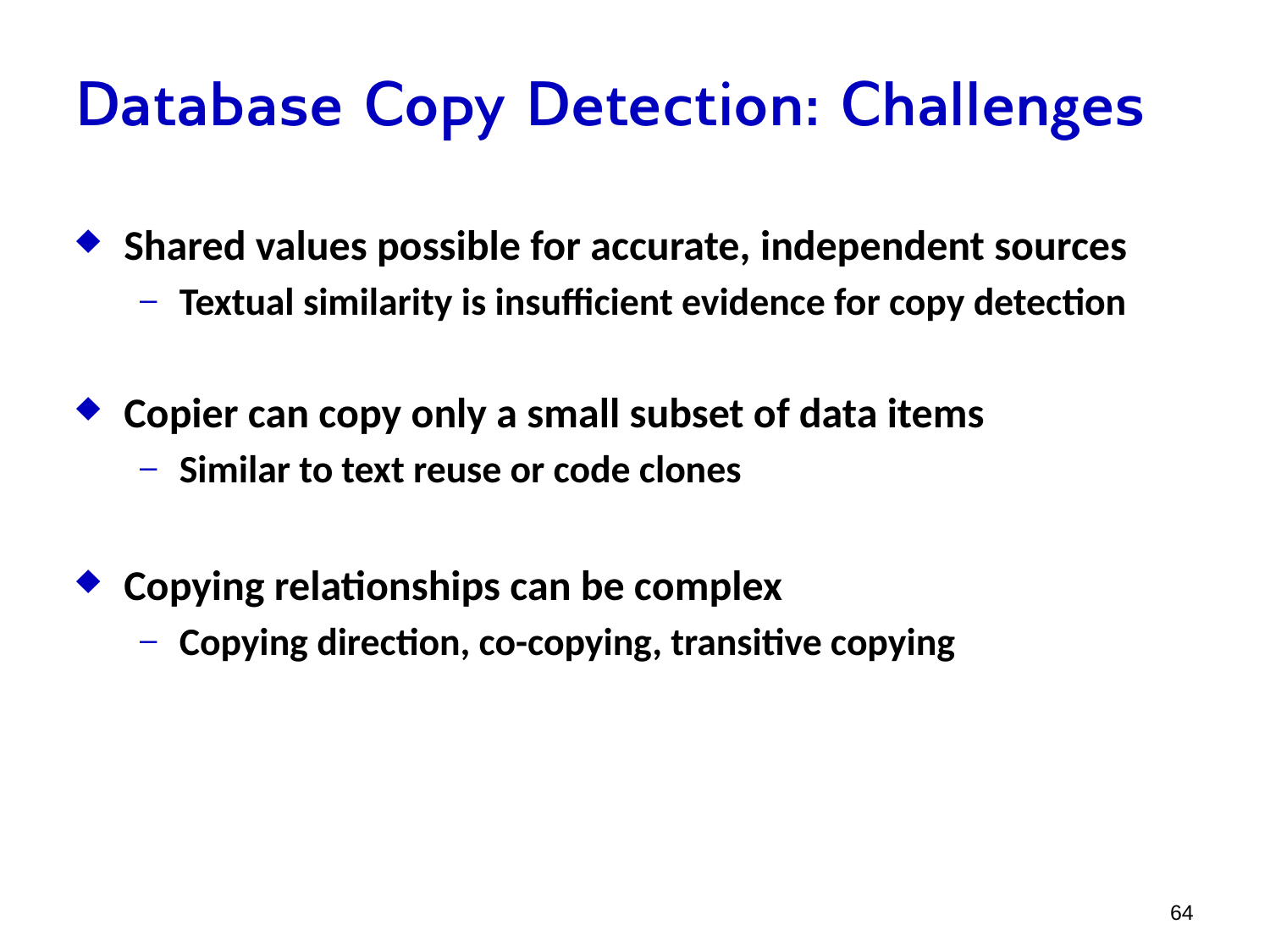

# Database Copy Detection: Challenges
Shared values possible for accurate, independent sources
Textual similarity is insufficient evidence for copy detection

Copier can copy only a small subset of data items
Similar to text reuse or code clones

Copying relationships can be complex
Copying direction, co-copying, transitive copying
64